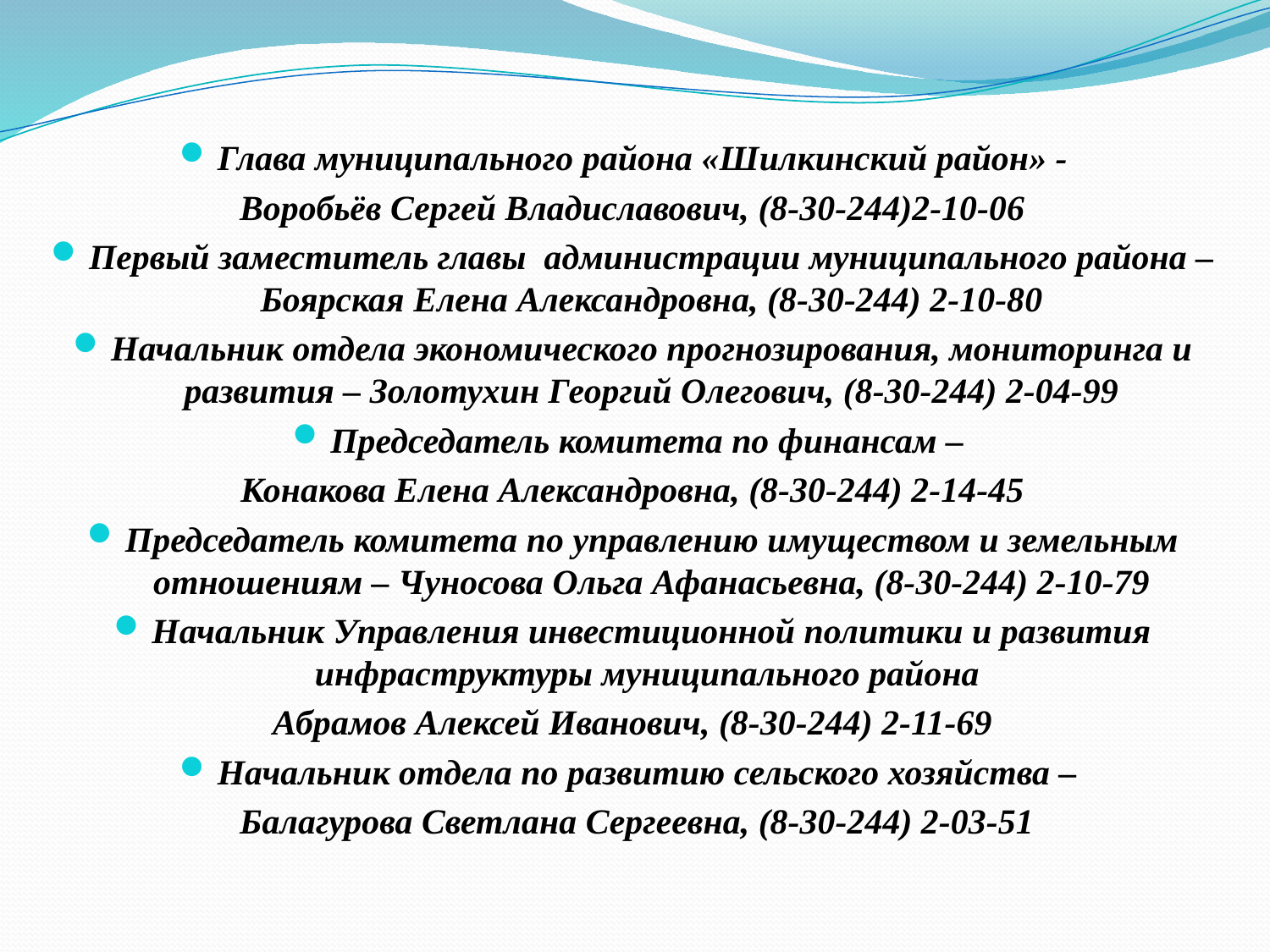

Глава муниципального района «Шилкинский район» -
Воробьёв Сергей Владиславович, (8-30-244)2-10-06
Первый заместитель главы  администрации муниципального района – Боярская Елена Александровна, (8-30-244) 2-10-80
Начальник отдела экономического прогнозирования, мониторинга и развития – Золотухин Георгий Олегович, (8-30-244) 2-04-99
Председатель комитета по финансам –
Конакова Елена Александровна, (8-30-244) 2-14-45
Председатель комитета по управлению имуществом и земельным отношениям – Чуносова Ольга Афанасьевна, (8-30-244) 2-10-79
Начальник Управления инвестиционной политики и развития инфраструктуры муниципального района
Абрамов Алексей Иванович, (8-30-244) 2-11-69
Начальник отдела по развитию сельского хозяйства –
 Балагурова Светлана Сергеевна, (8-30-244) 2-03-51